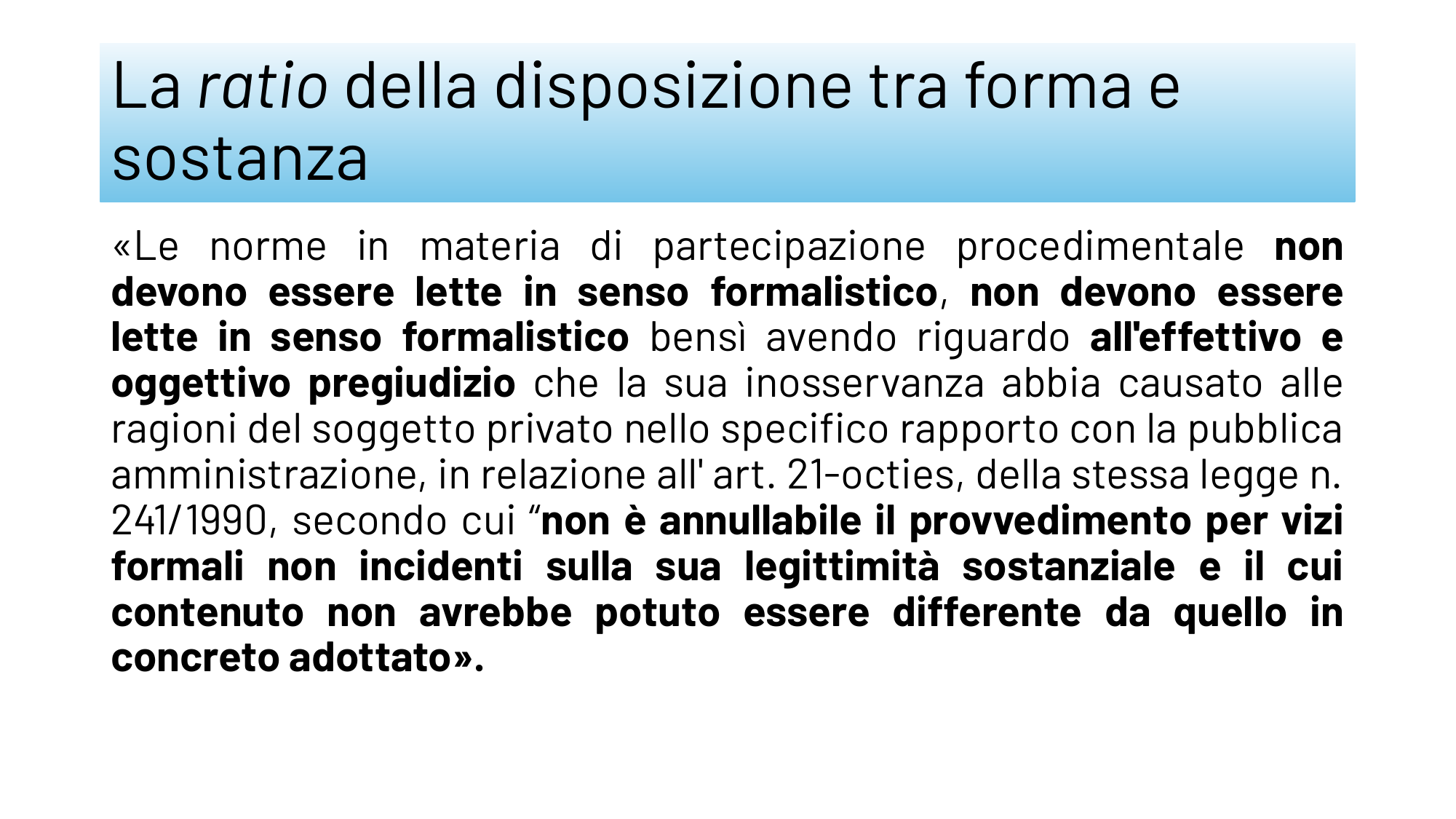

# La ratio della disposizione tra forma e sostanza
«Le norme in materia di partecipazione procedimentale non devono essere lette in senso formalistico, non devono essere lette in senso formalistico bensì avendo riguardo all'effettivo e oggettivo pregiudizio che la sua inosservanza abbia causato alle ragioni del soggetto privato nello specifico rapporto con la pubblica amministrazione, in relazione all' art. 21-octies, della stessa legge n. 241/1990, secondo cui “non è annullabile il provvedimento per vizi formali non incidenti sulla sua legittimità sostanziale e il cui contenuto non avrebbe potuto essere differente da quello in concreto adottato».